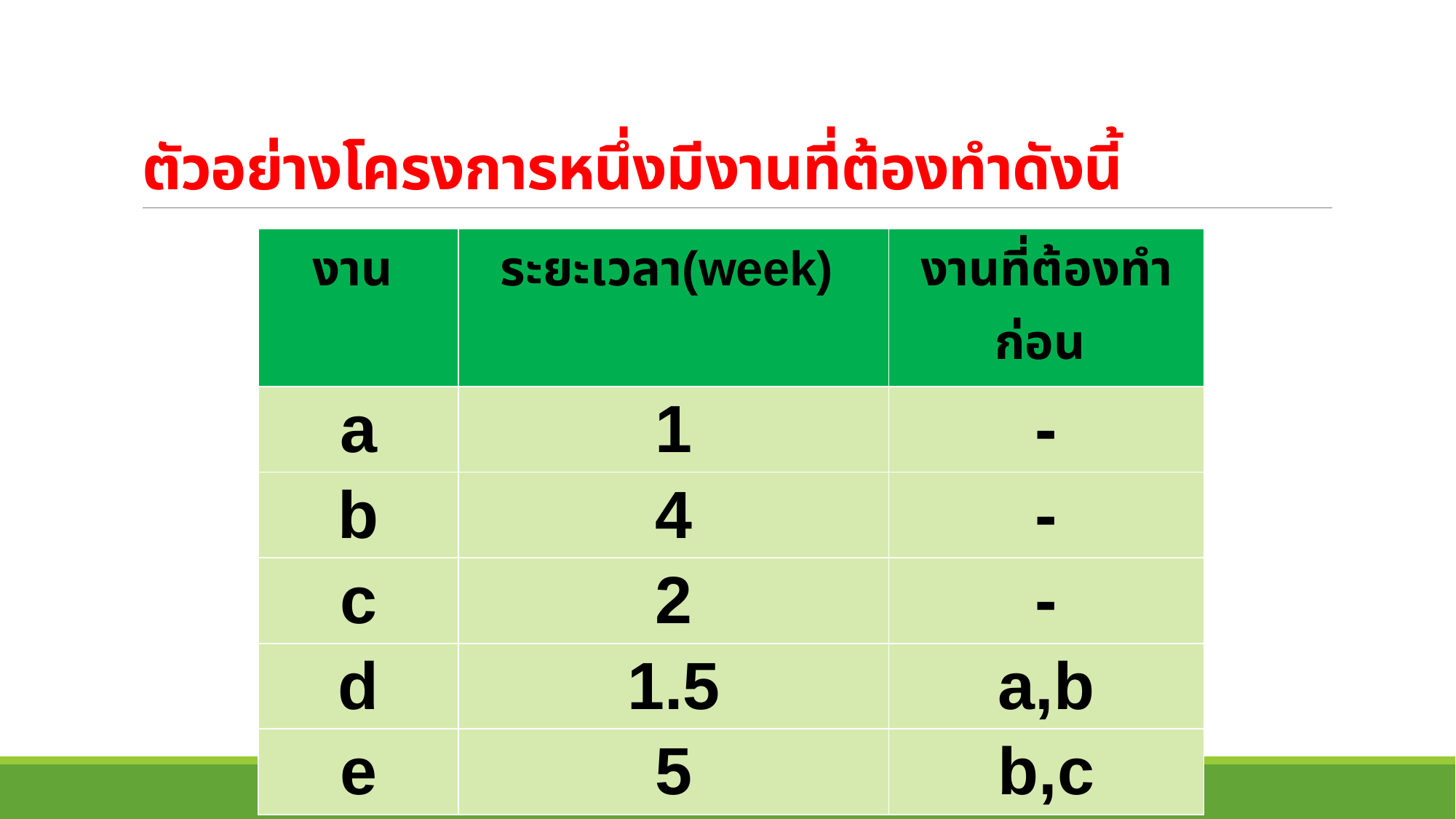

# ตัวอย่างโครงการหนึ่งมีงานที่ต้องทำดังนี้
| งาน | ระยะเวลา(week) | งานที่ต้องทำก่อน |
| --- | --- | --- |
| a | 1 | - |
| b | 4 | - |
| c | 2 | - |
| d | 1.5 | a,b |
| e | 5 | b,c |